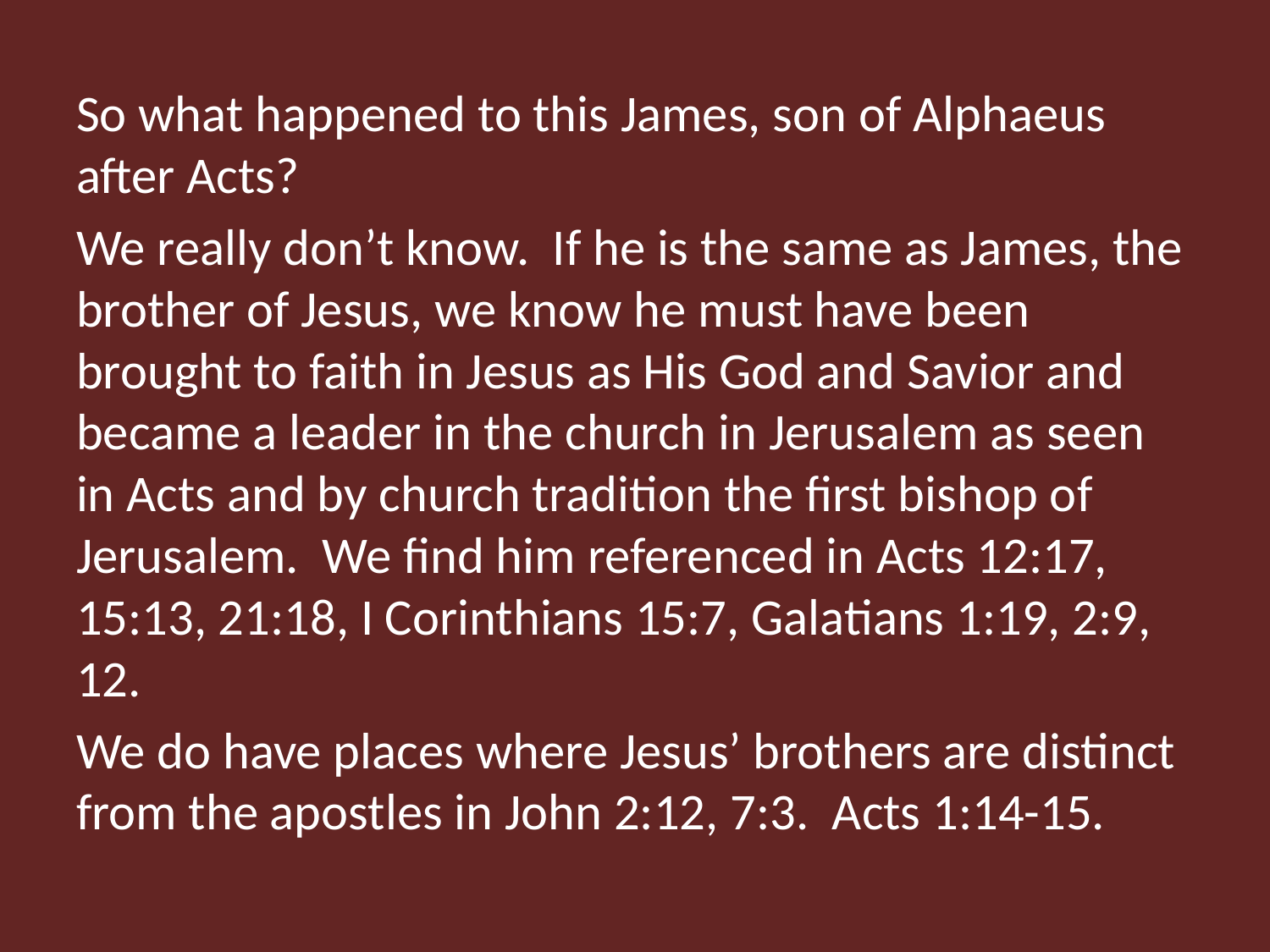

So what happened to this James, son of Alphaeus after Acts?
We really don’t know.  If he is the same as James, the brother of Jesus, we know he must have been brought to faith in Jesus as His God and Savior and became a leader in the church in Jerusalem as seen in Acts and by church tradition the first bishop of Jerusalem.  We find him referenced in Acts 12:17, 15:13, 21:18, I Corinthians 15:7, Galatians 1:19, 2:9, 12.
We do have places where Jesus’ brothers are distinct from the apostles in John 2:12, 7:3.  Acts 1:14-15.